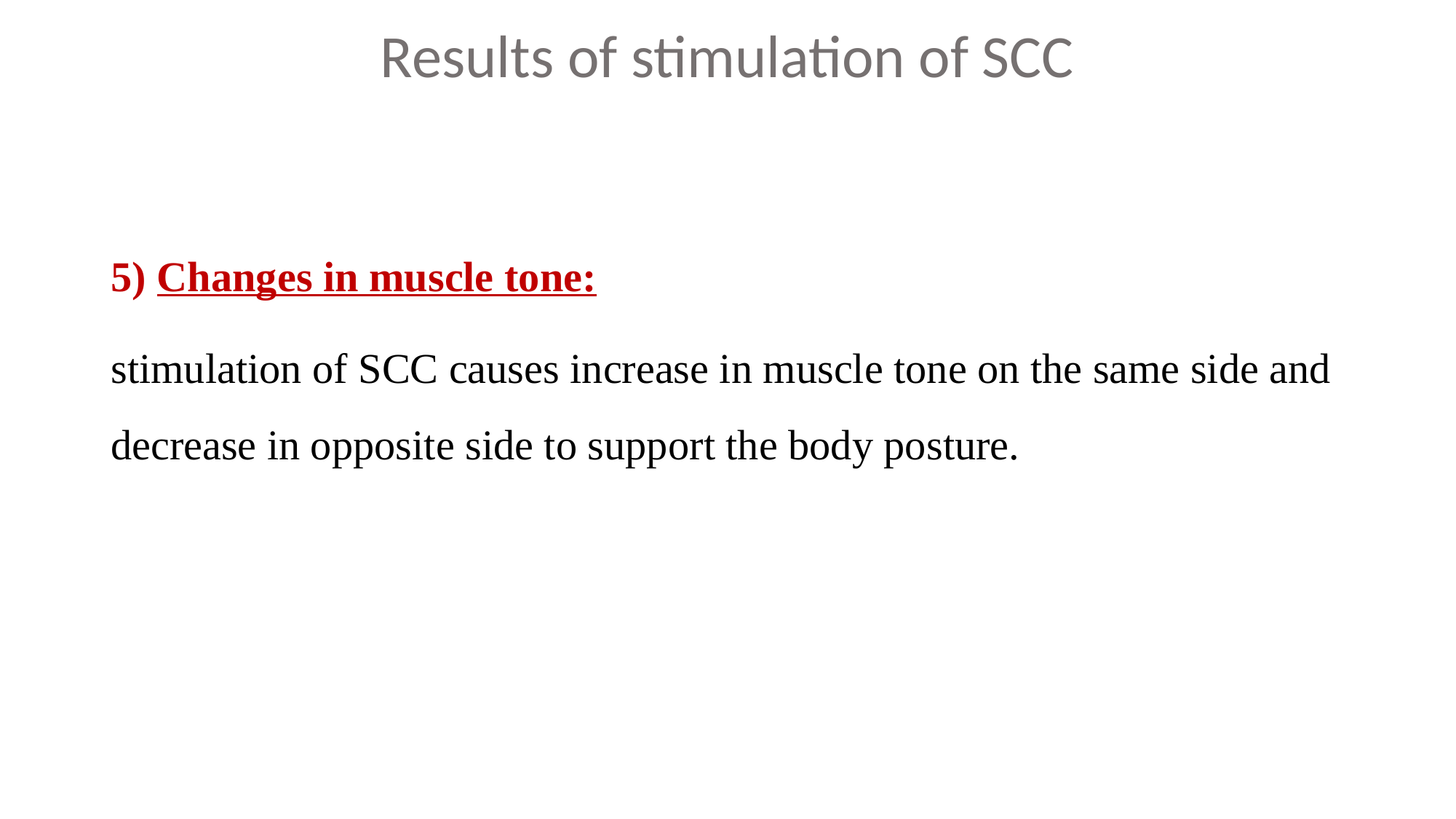

# Results of stimulation of SCC
5) Changes in muscle tone:
stimulation of SCC causes increase in muscle tone on the same side and decrease in opposite side to support the body posture.